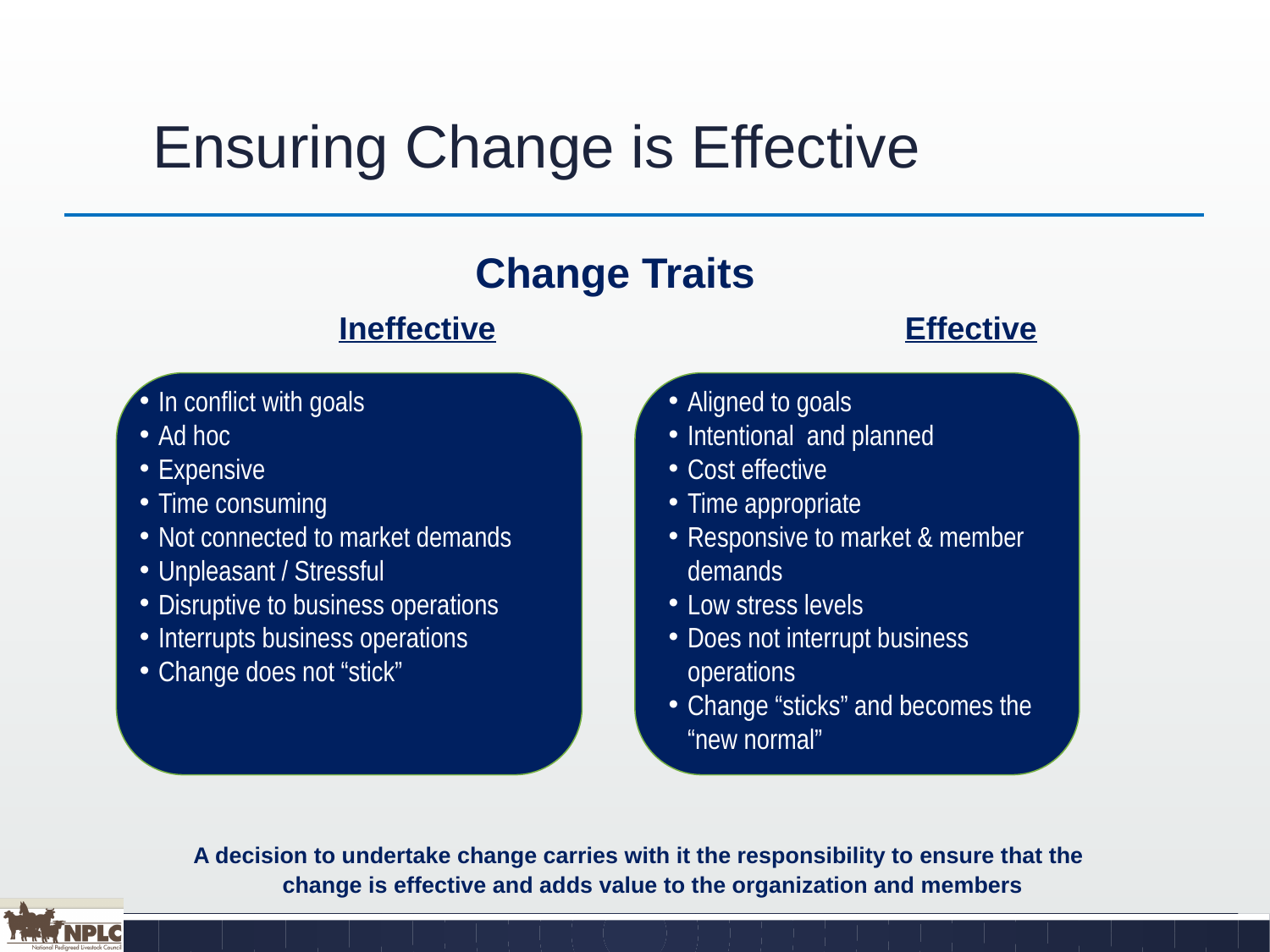

# Ensuring Change is Effective
Change Traits
            	Ineffective                                              Effective

In conflict with goals
Ad hoc
Expensive
Time consuming
Not connected to market demands
Unpleasant / Stressful
Disruptive to business operations
Interrupts business operations
Change does not “stick”

Aligned to goals
Intentional  and planned
Cost effective
Time appropriate
Responsive to market & member demands
Low stress levels
Does not interrupt business operations
Change “sticks” and becomes the “new normal”

A decision to undertake change carries with it the responsibility to ensure that the change is effective and adds value to the organization and members